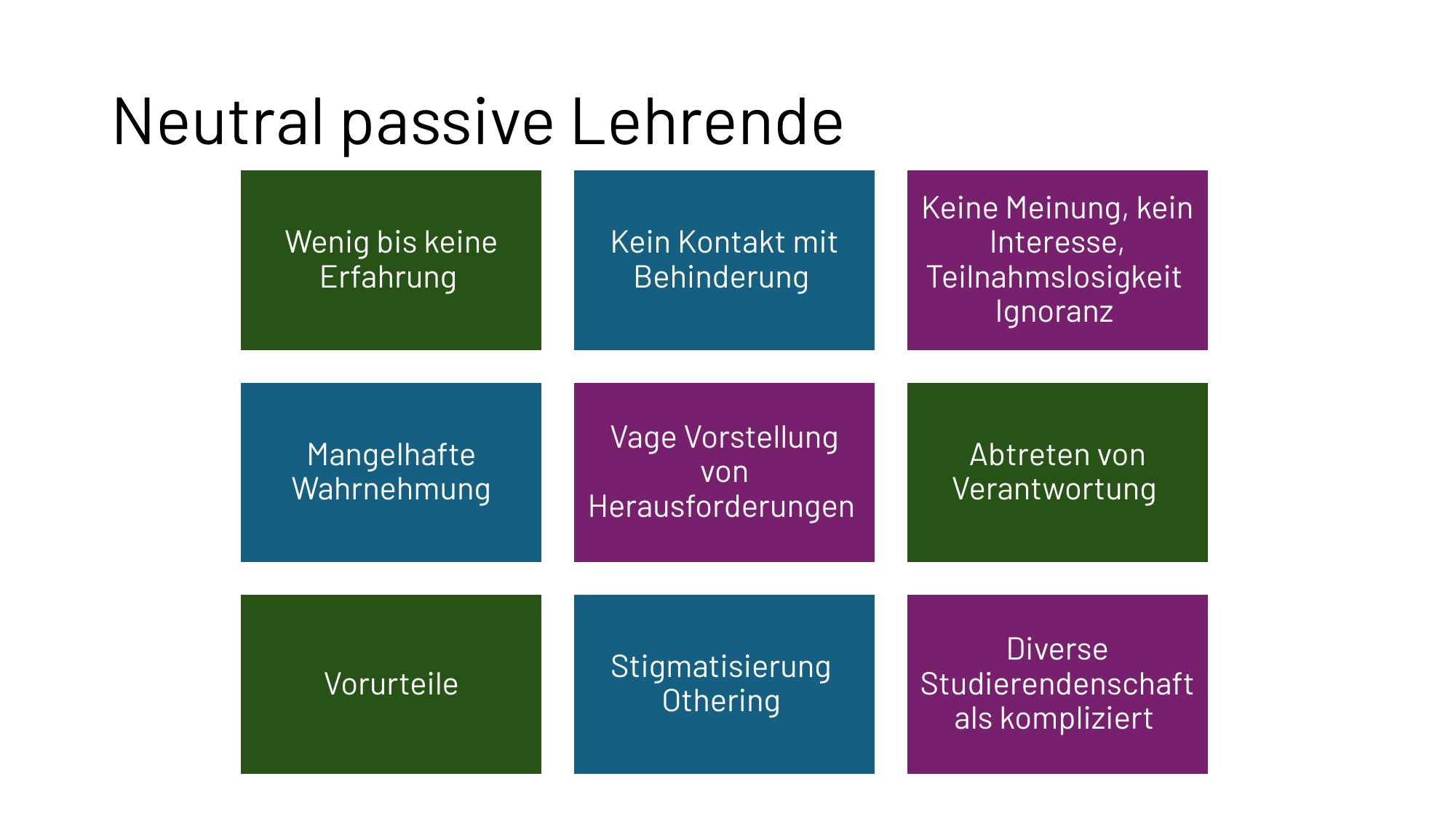

# Neutral passive Lehrende
Wenig bis keine Erfahrung
Kein Kontakt mit Behinderung
Keine Meinung, kein Interesse, Teilnahmslosigkeit  Ignoranz
Mangelhafte Wahrnehmung
Vage Vorstellung von Herausforderungen
Abtreten von Verantwortung
Vorurteile
Stigmatisierung  Othering
Diverse Studierendenschaft als kompliziert